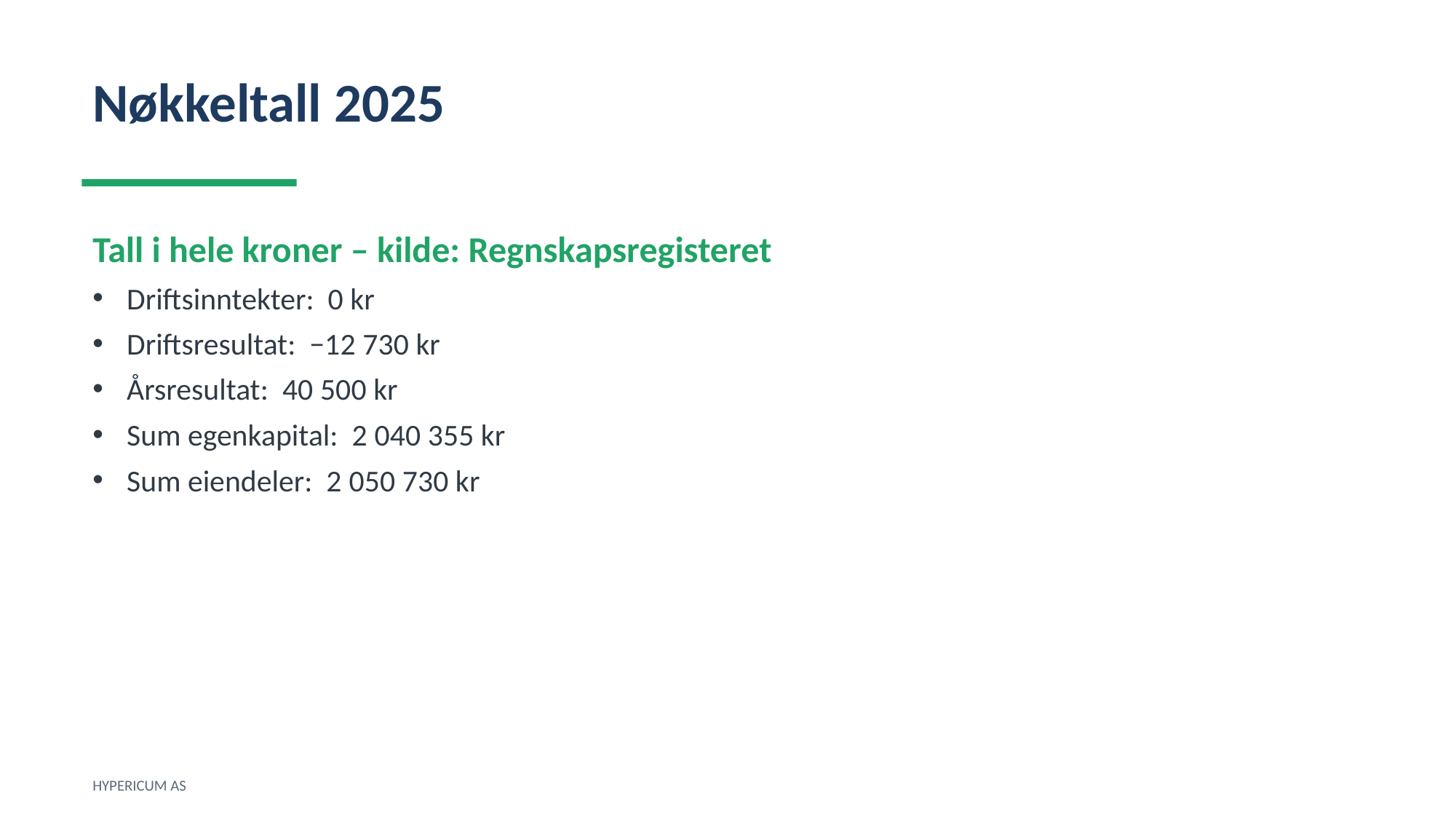

Nøkkeltall 2025

Tall i hele kroner – kilde: Regnskapsregisteret
Driftsinntekter:  0 kr
Driftsresultat:  −12 730 kr
Årsresultat:  40 500 kr
Sum egenkapital:  2 040 355 kr
Sum eiendeler:  2 050 730 kr
HYPERICUM AS